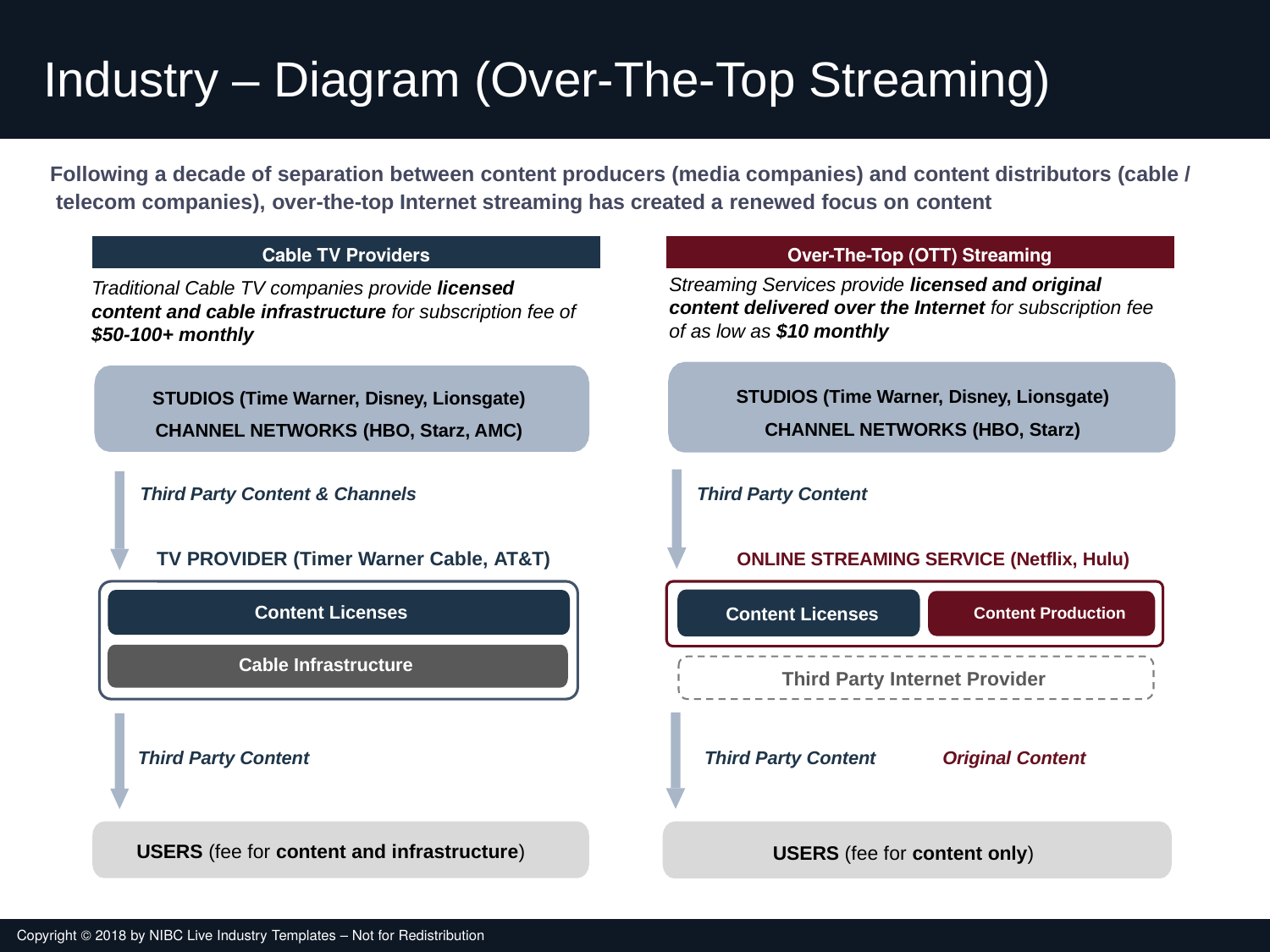

Industry – Diagram (Over-The-Top Streaming)
Following a decade of separation between content producers (media companies) and content distributors (cable /  telecom companies), over-the-top Internet streaming has created a renewed focus on content
| Cable TV Providers |
| --- |
| Over-The-Top (OTT) Streaming |
| --- |
Streaming Services provide licensed and original content delivered over the Internet for subscription fee of as low as $10 monthly
Traditional Cable TV companies provide licensed content and cable infrastructure for subscription fee of $50-100+ monthly

STUDIOS (Time Warner, Disney, Lionsgate)
CHANNEL NETWORKS (HBO, Starz)
STUDIOS (Time Warner, Disney, Lionsgate)
CHANNEL NETWORKS (HBO, Starz, AMC)

Third Party Content & Channels
Third Party Content
ONLINE STREAMING SERVICE (Netflix, Hulu)
TV PROVIDER (Timer Warner Cable, AT&T)

Content Production

Content Licenses
Content Licenses

Cable Infrastructure

Third Party Internet Provider

Third Party Content
Third Party Content
Original Content

USERS (fee for content and infrastructure)
USERS (fee for content only)